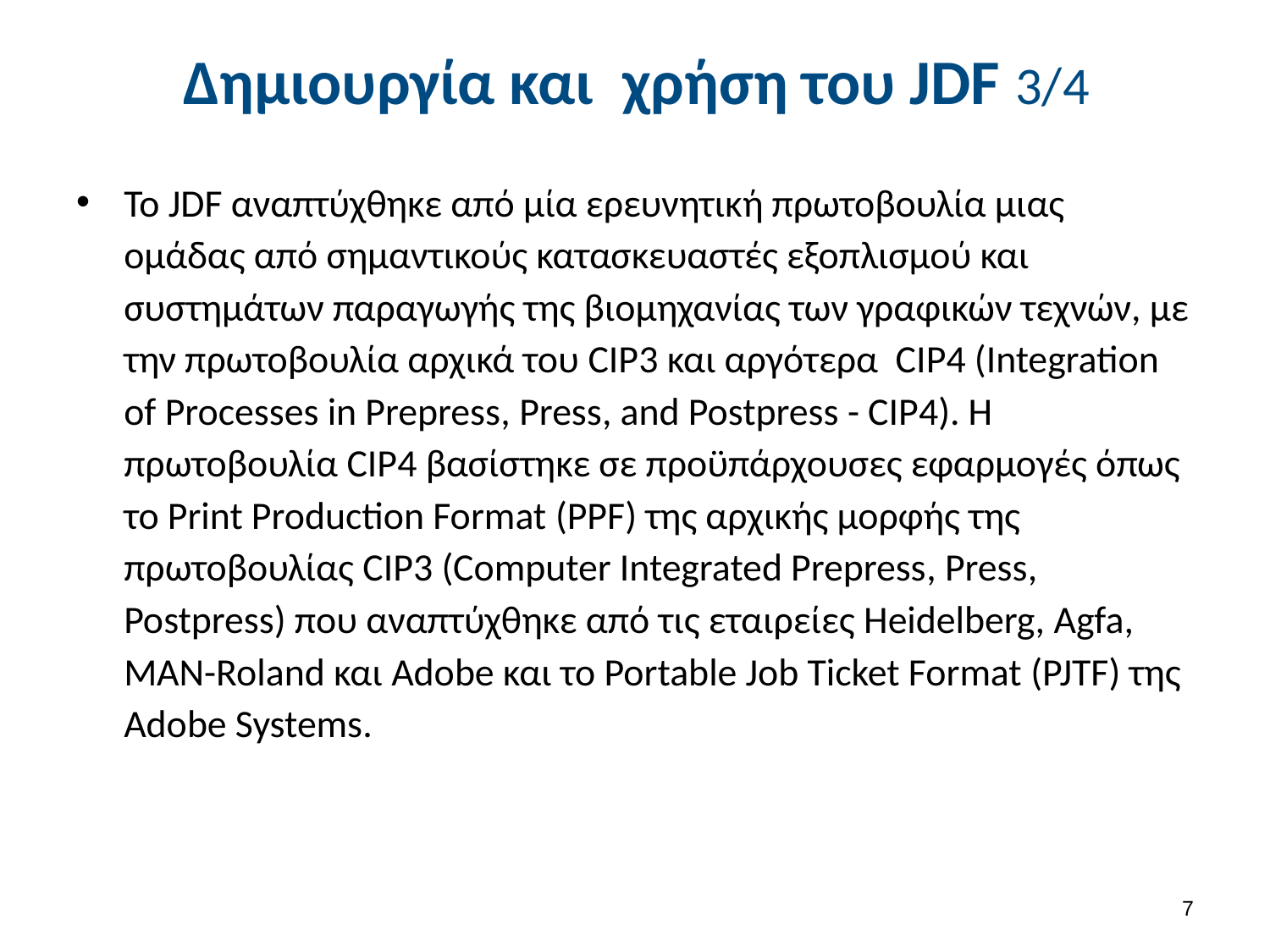

# Δημιουργία και  χρήση του JDF 3/4
Το JDF αναπτύχθηκε από μία ερευνητική πρωτοβουλία μιας ομάδας από σημαντικούς κατασκευαστές εξοπλισμού και συστημάτων παραγωγής της βιομηχανίας των γραφικών τεχνών, με την πρωτοβουλία αρχικά του CIP3 και αργότερα  CIP4 (Integration of Processes in Prepress, Press, and Postpress - CIP4). Η πρωτοβουλία CIP4 βασίστηκε σε προϋπάρχουσες εφαρμογές όπως το Print Production Format (PPF) της αρχικής μορφής της πρωτοβουλίας CIP3 (Computer Integrated Prepress, Press, Postpress) που αναπτύχθηκε από τις εταιρείες Heidelberg, Agfa, MAN-Roland και Adobe και το Portable Job Ticket Format (PJTF) της Adobe Systems.
7